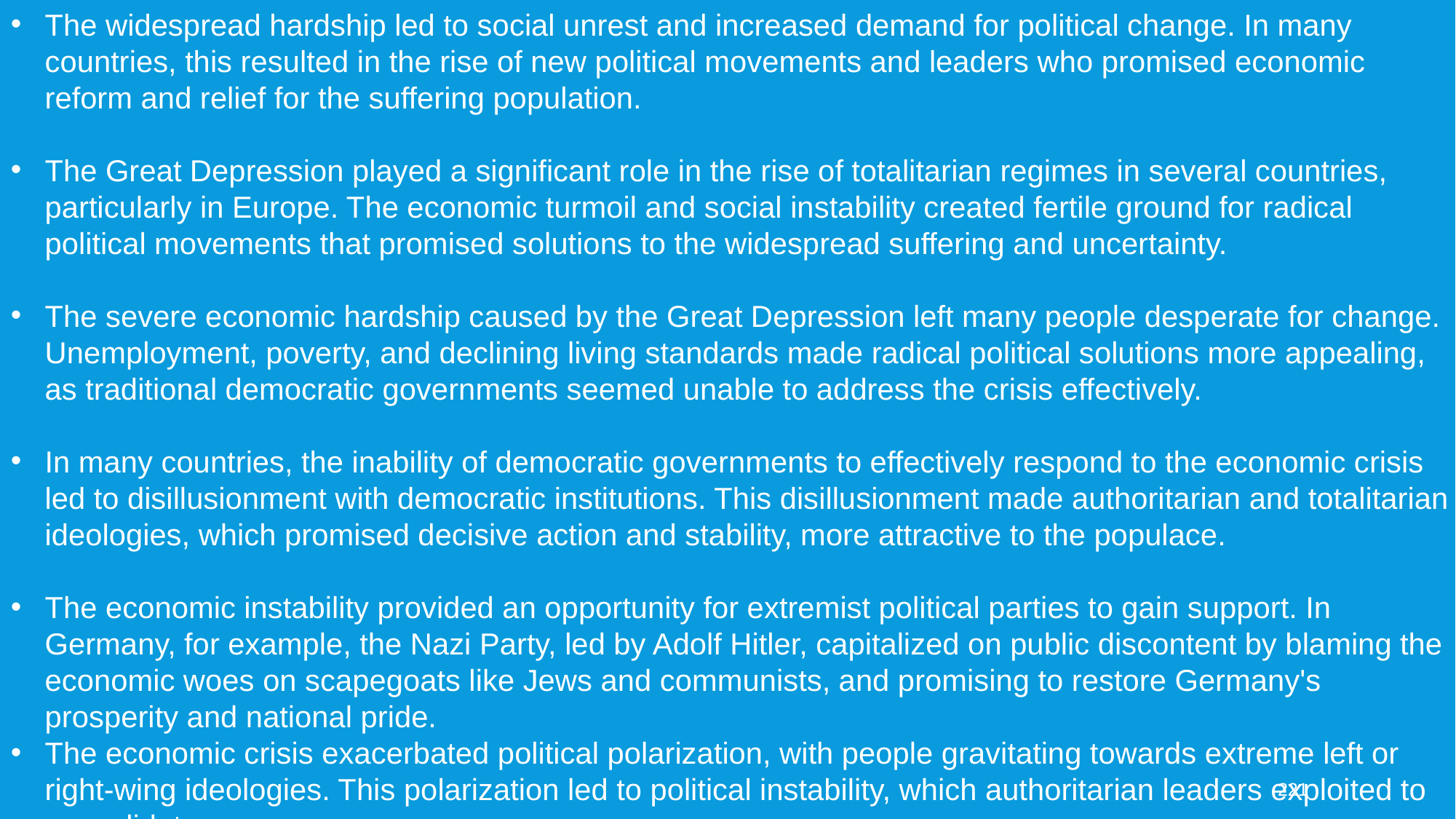

The widespread hardship led to social unrest and increased demand for political change. In many countries, this resulted in the rise of new political movements and leaders who promised economic reform and relief for the suffering population.

The Great Depression played a significant role in the rise of totalitarian regimes in several countries, particularly in Europe. The economic turmoil and social instability created fertile ground for radical political movements that promised solutions to the widespread suffering and uncertainty.

The severe economic hardship caused by the Great Depression left many people desperate for change. Unemployment, poverty, and declining living standards made radical political solutions more appealing, as traditional democratic governments seemed unable to address the crisis effectively.

In many countries, the inability of democratic governments to effectively respond to the economic crisis led to disillusionment with democratic institutions. This disillusionment made authoritarian and totalitarian ideologies, which promised decisive action and stability, more attractive to the populace.

The economic instability provided an opportunity for extremist political parties to gain support. In Germany, for example, the Nazi Party, led by Adolf Hitler, capitalized on public discontent by blaming the economic woes on scapegoats like Jews and communists, and promising to restore Germany's prosperity and national pride.
The economic crisis exacerbated political polarization, with people gravitating towards extreme left or right-wing ideologies. This polarization led to political instability, which authoritarian leaders exploited to consolidate power.
221